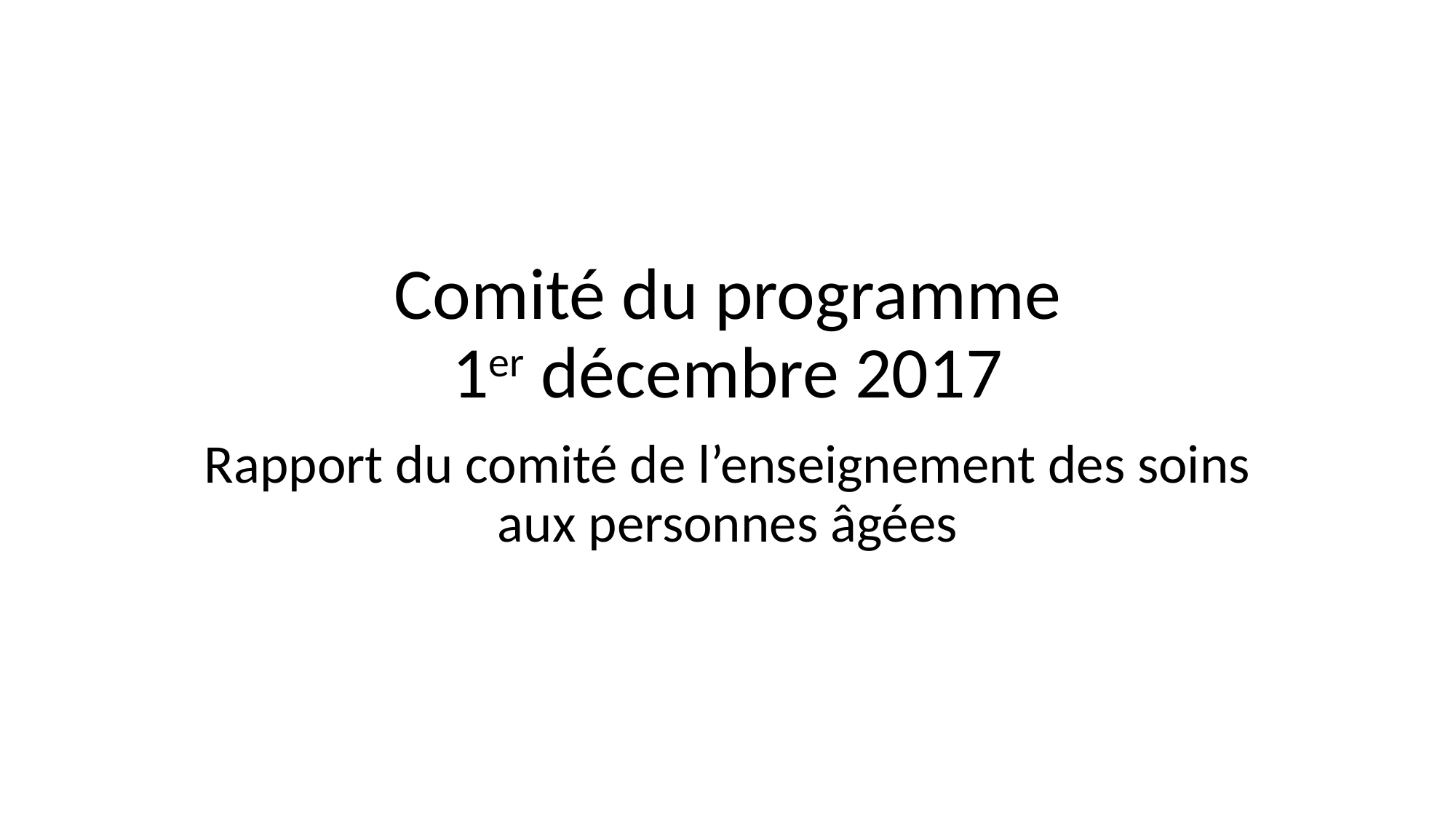

# Comité du programme 1er décembre 2017
Rapport du comité de l’enseignement des soins aux personnes âgées